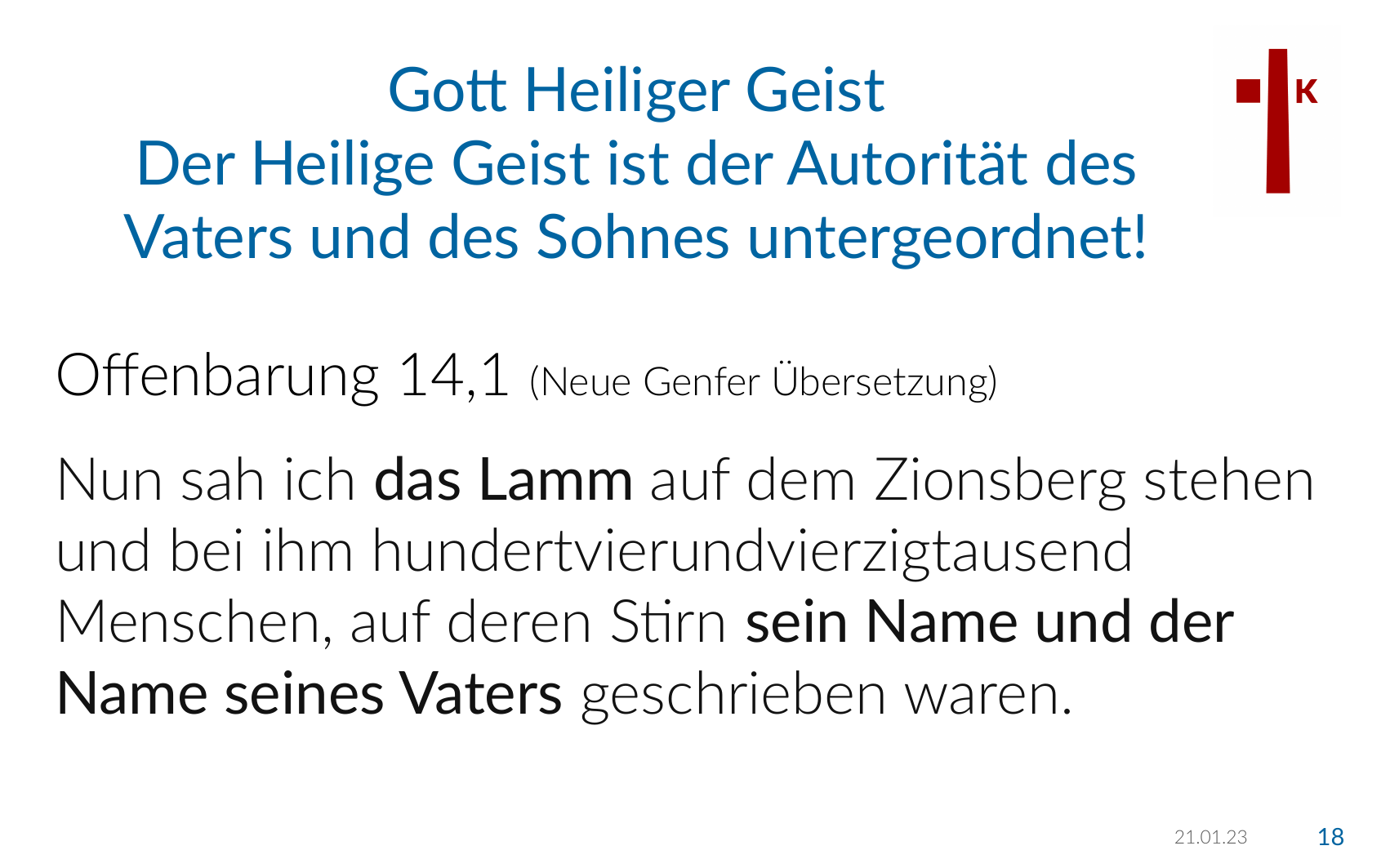

# Gott Heiliger Geist Der Heilige Geist ist der Autorität des Vaters und des Sohnes untergeordnet!
Offenbarung 14,1 (Neue Genfer Übersetzung)
Nun sah ich das Lamm auf dem Zionsberg stehen und bei ihm hundertvierundvierzigtausend Menschen, auf deren Stirn sein Name und der Name seines Vaters geschrieben waren.

21.01.23
18